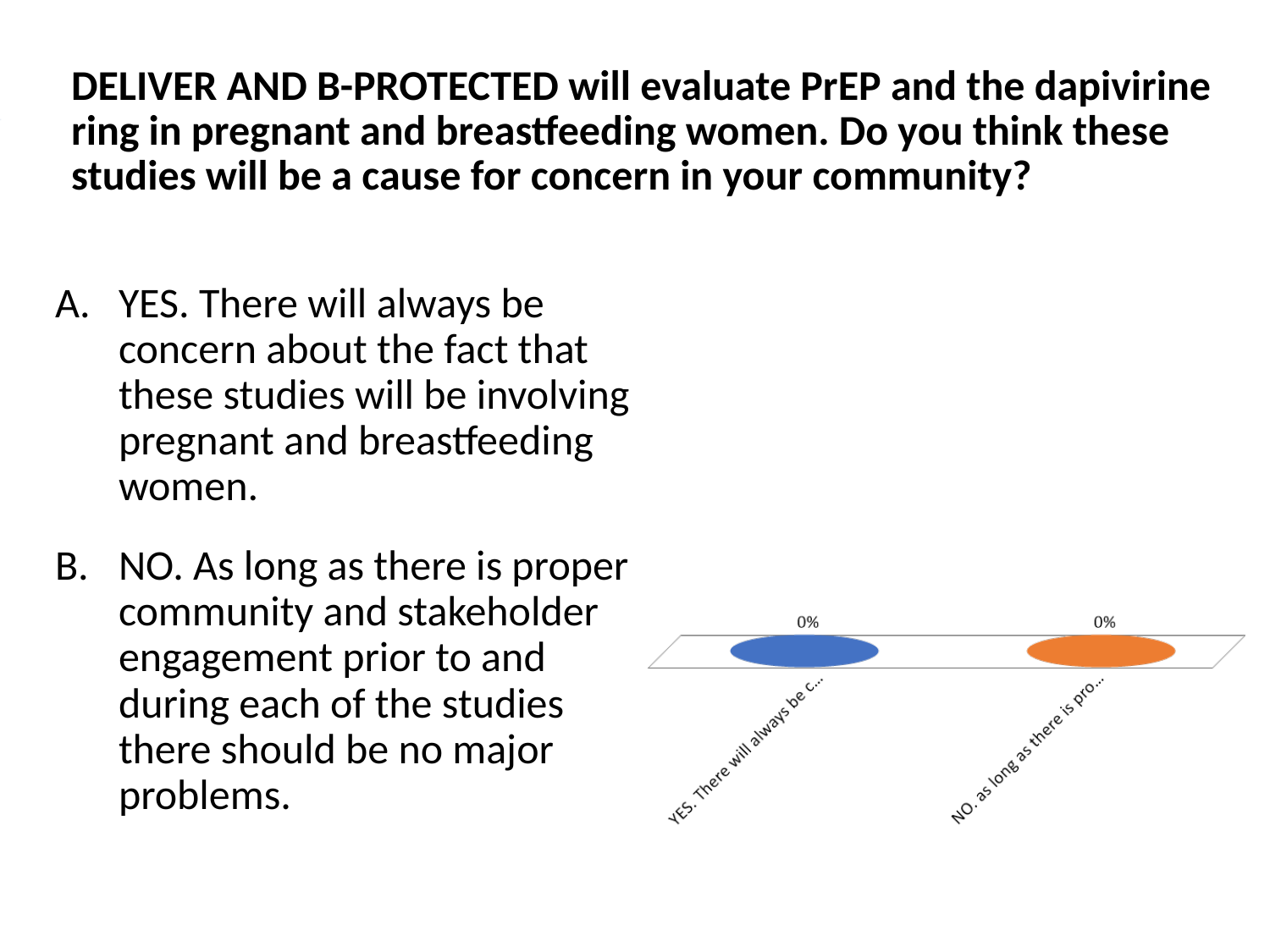

# DELIVER AND B-PROTECTED will evaluate PrEP and the dapivirine ring in pregnant and breastfeeding women. Do you think these studies will be a cause for concern in your community?

YES. There will always be concern about the fact that these studies will be involving pregnant and breastfeeding women.
NO. As long as there is proper community and stakeholder engagement prior to and during each of the studies there should be no major problems.